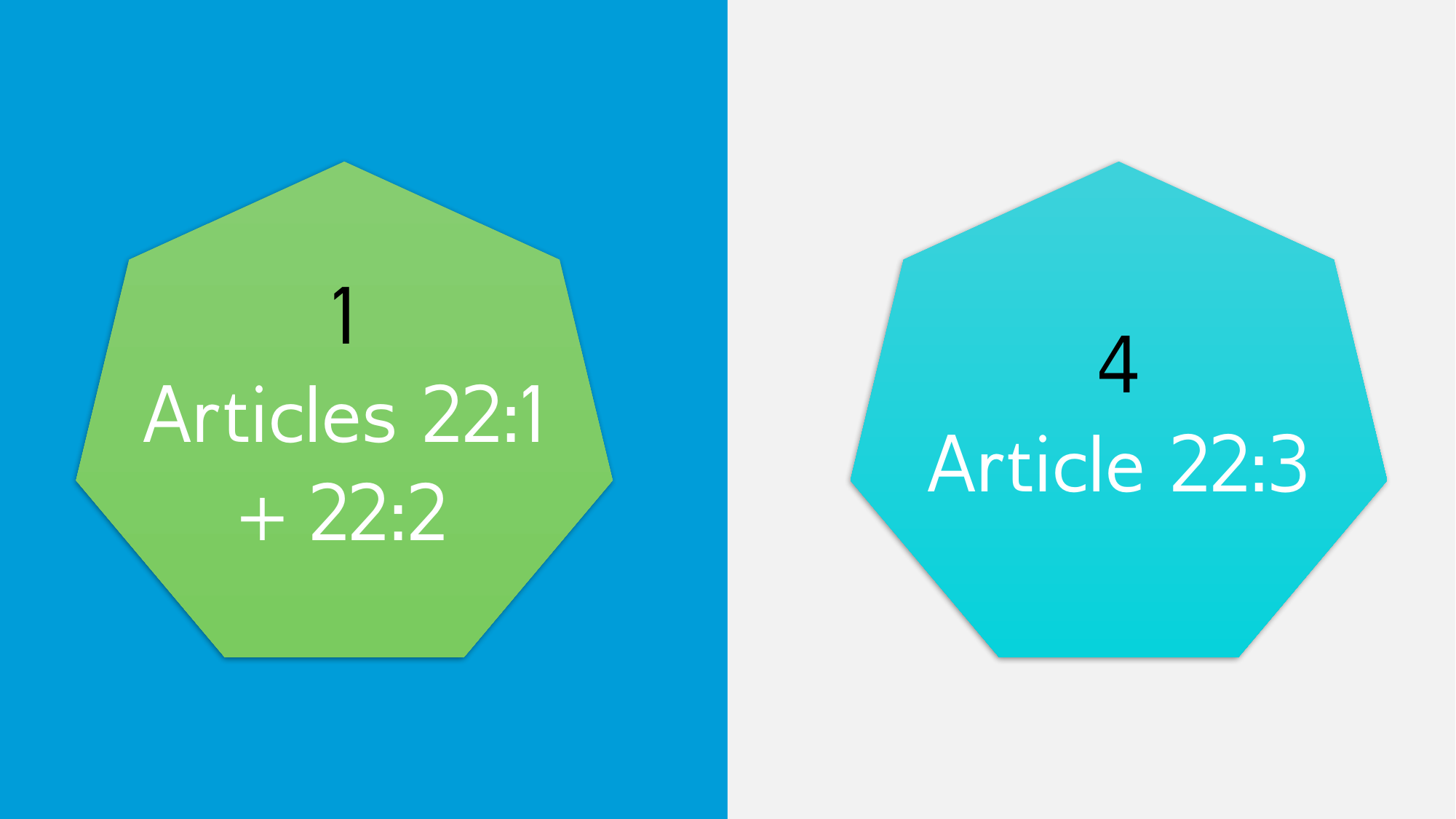

1
Articles 22:1 + 22:2
4
Article 22:3